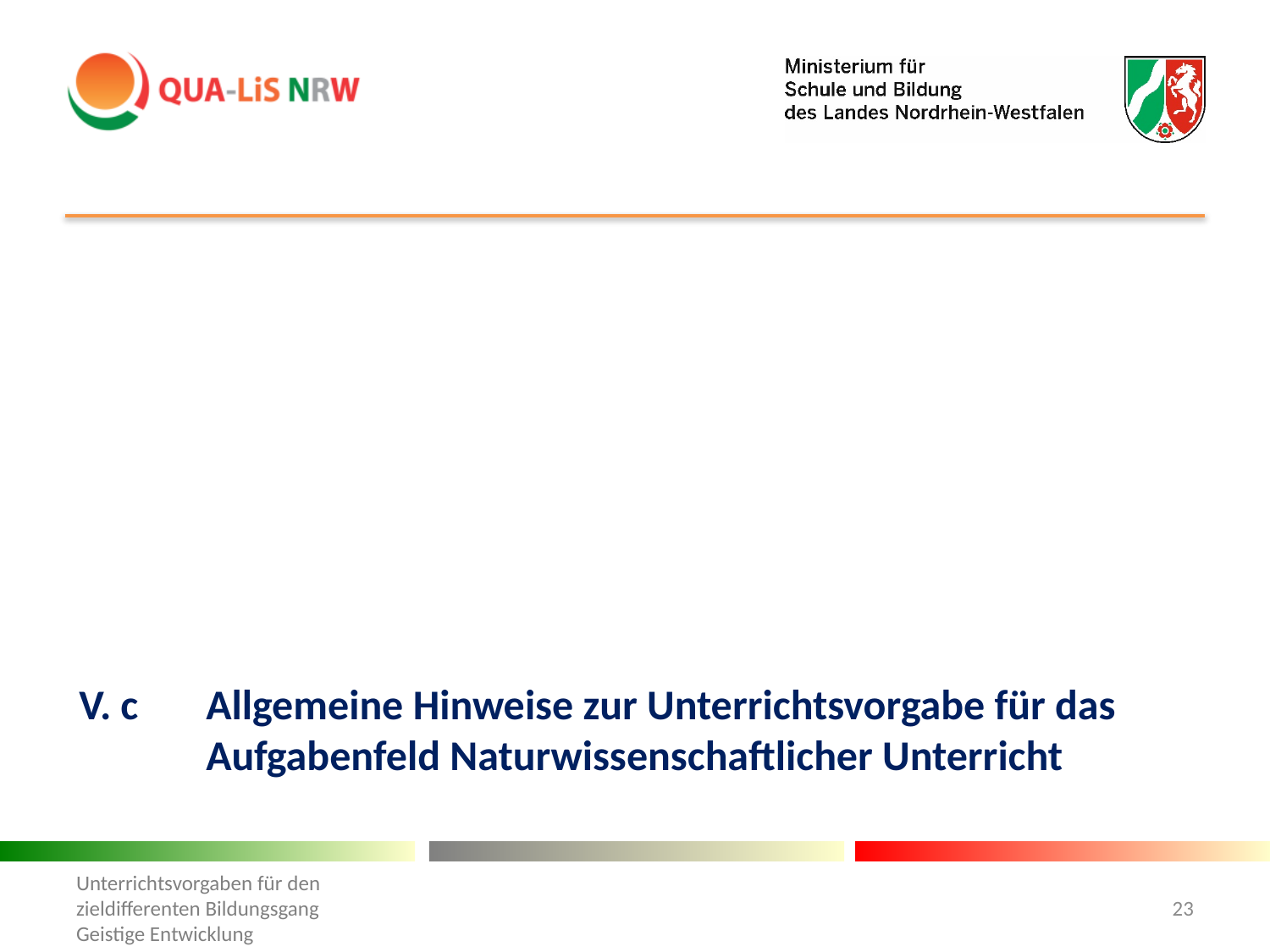

V. c	Allgemeine Hinweise zur Unterrichtsvorgabe für das 	Aufgabenfeld Naturwissenschaftlicher Unterricht
Unterrichtsvorgaben für den
zieldifferenten Bildungsgang
Geistige Entwicklung
23